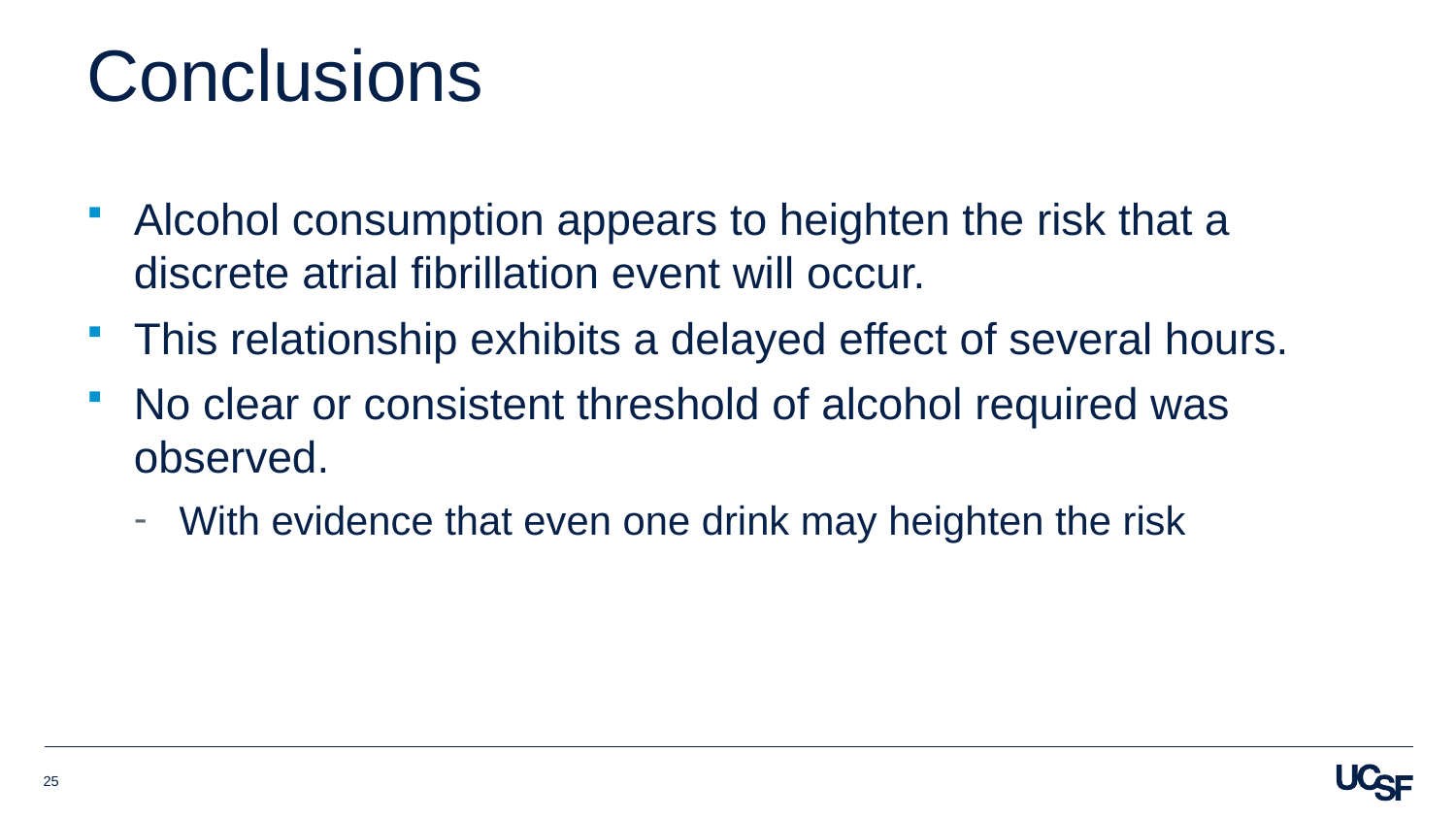

# Conclusions

Alcohol consumption appears to heighten the risk that a discrete atrial fibrillation event will occur.
This relationship exhibits a delayed effect of several hours.
No clear or consistent threshold of alcohol required was observed.
With evidence that even one drink may heighten the risk

25